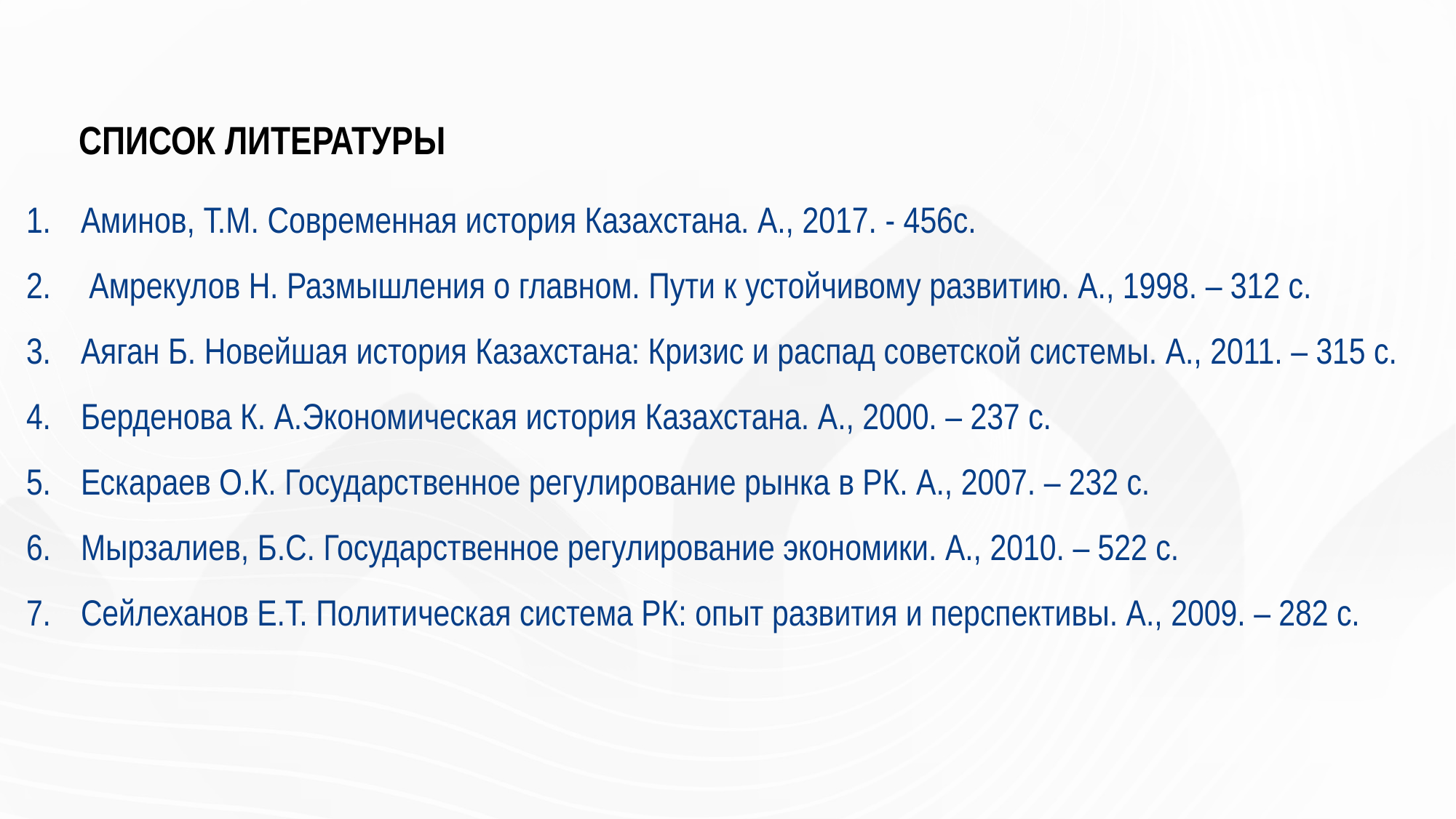

# СПИСОК ЛИТЕРАТУРЫ
Аминов, Т.М. Современная история Казахстана. А., 2017. - 456c.
 Амрекулов Н. Размышления о главном. Пути к устойчивому развитию. А., 1998. – 312 с.
Аяган Б. Новейшая история Казахстана: Кризис и распад советской системы. А., 2011. – 315 с.
Берденова К. А.Экономическая история Казахстана. А., 2000. – 237 с.
Ескараев О.К. Государственное регулирование рынка в РК. А., 2007. – 232 с.
Мырзалиев, Б.С. Государственное регулирование экономики. А., 2010. – 522 с.
Сейлеханов Е.Т. Политическая система РК: опыт развития и перспективы. А., 2009. – 282 с.